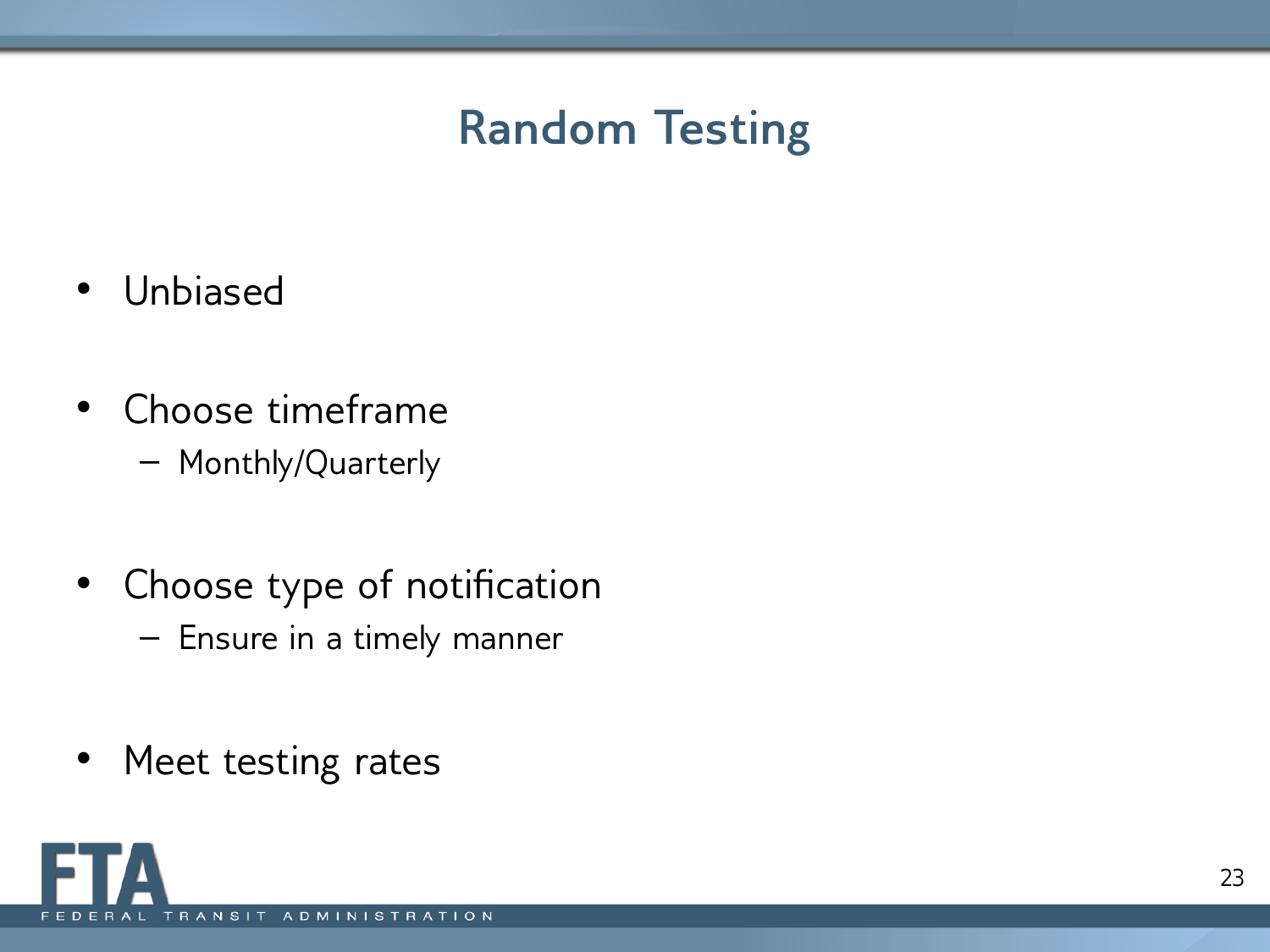

# Random Testing

Unbiased

Choose timeframe
Monthly/Quarterly

Choose type of notification
Ensure in a timely manner

Meet testing rates